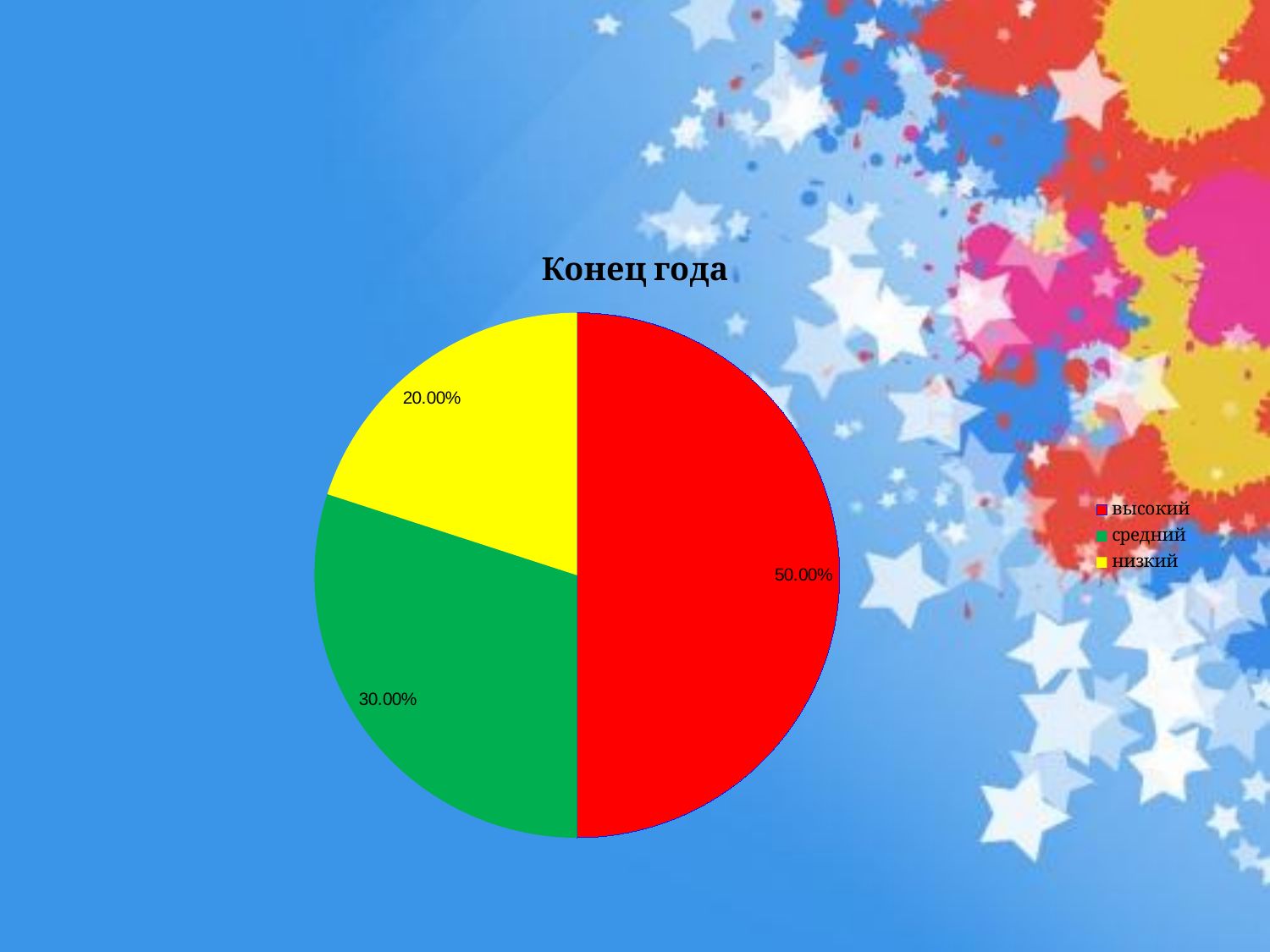

#

### Chart:

| Category | Конец года |
|---|---|
| высокий | 0.5 |
| средний | 0.3000000000000003 |
| низкий | 0.2 |